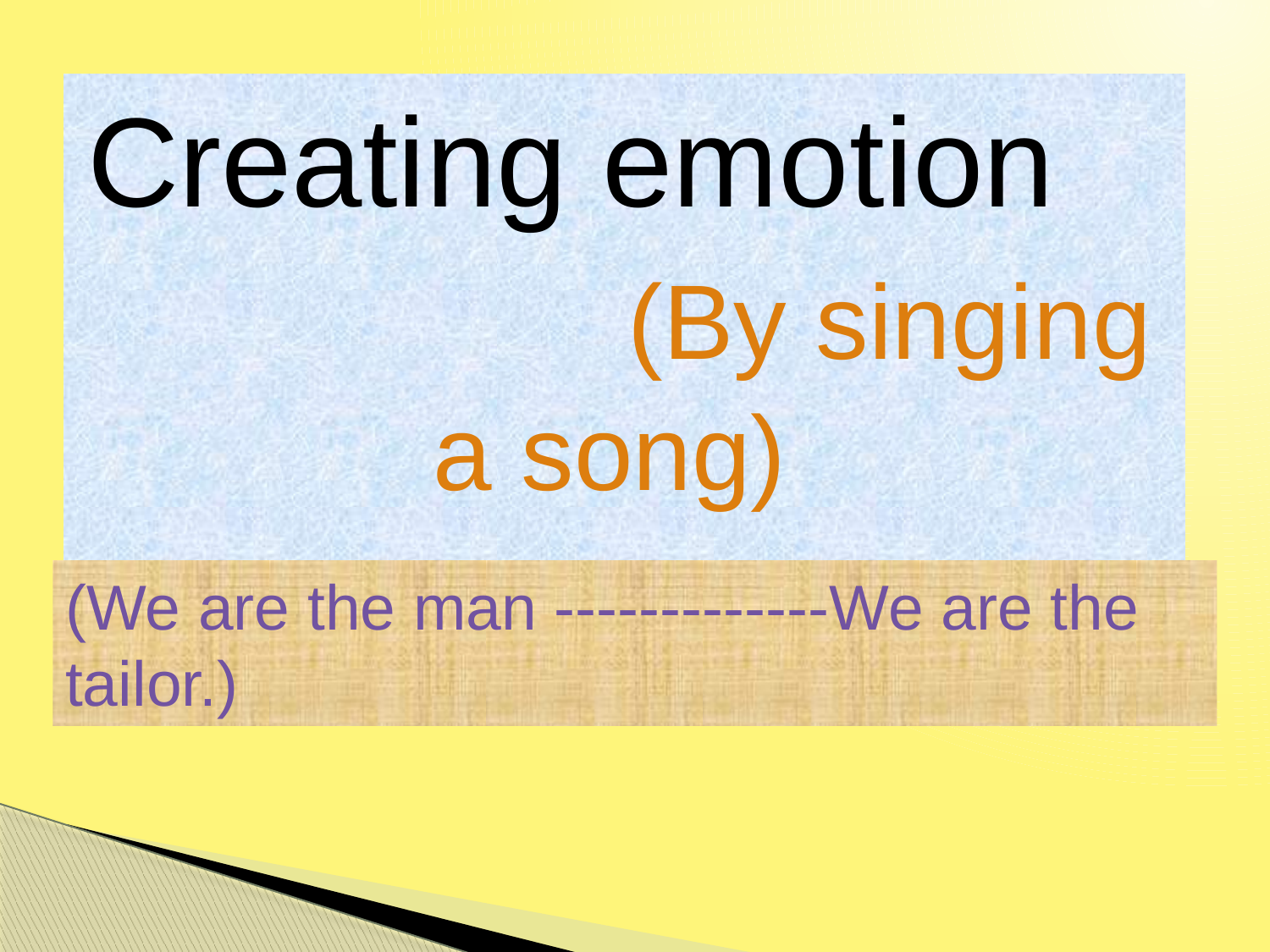

Creating emotion                   (By singing a song)

(We are the man -------------We are the tailor.)